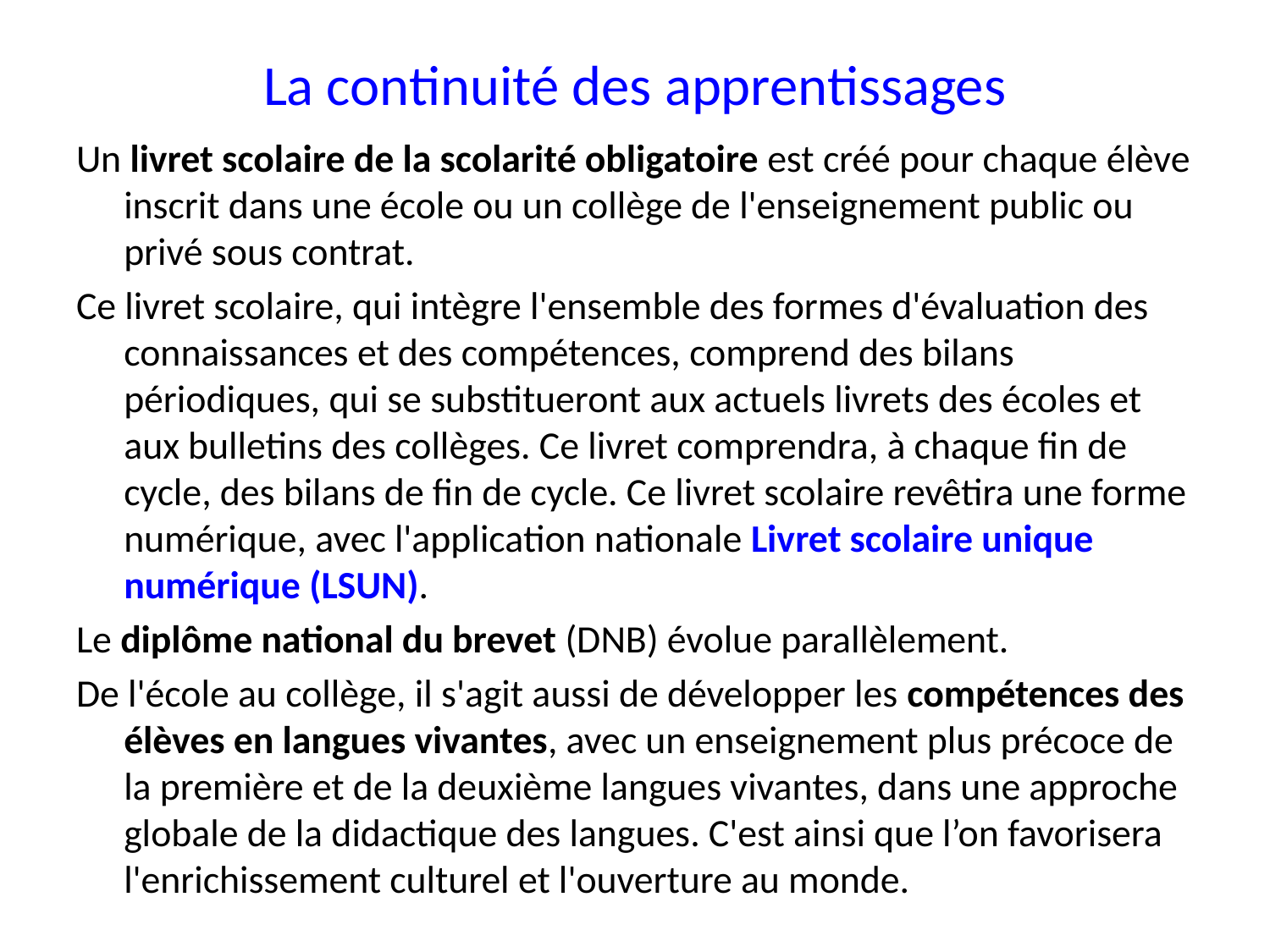

# La continuité des apprentissages
Un livret scolaire de la scolarité obligatoire est créé pour chaque élève inscrit dans une école ou un collège de l'enseignement public ou privé sous contrat.
Ce livret scolaire, qui intègre l'ensemble des formes d'évaluation des connaissances et des compétences, comprend des bilans périodiques, qui se substitueront aux actuels livrets des écoles et aux bulletins des collèges. Ce livret comprendra, à chaque fin de cycle, des bilans de fin de cycle. Ce livret scolaire revêtira une forme numérique, avec l'application nationale Livret scolaire unique numérique (LSUN).
Le diplôme national du brevet (DNB) évolue parallèlement.
De l'école au collège, il s'agit aussi de développer les compétences des élèves en langues vivantes, avec un enseignement plus précoce de la première et de la deuxième langues vivantes, dans une approche globale de la didactique des langues. C'est ainsi que l’on favorisera l'enrichissement culturel et l'ouverture au monde.